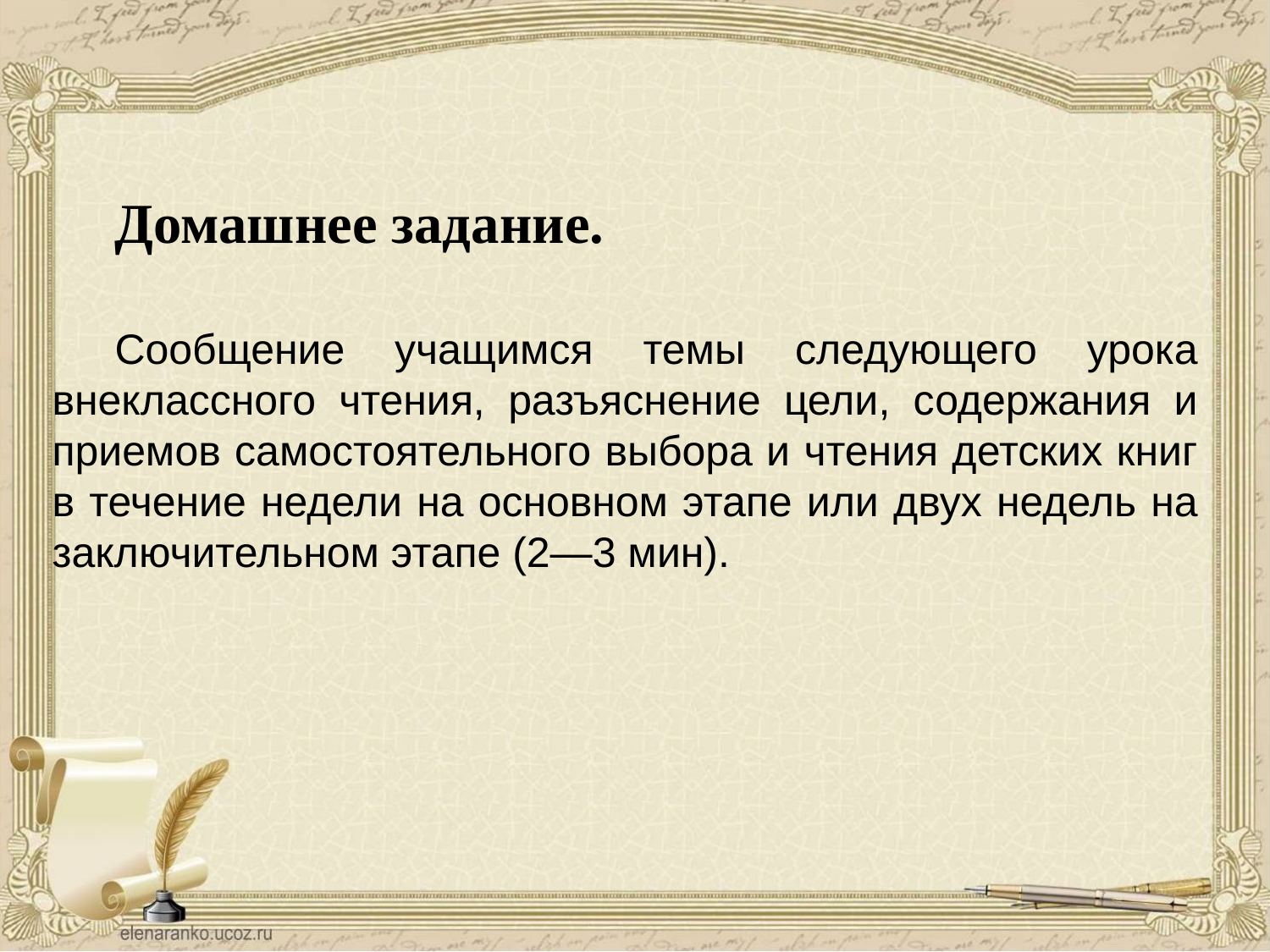

Домашнее задание.

Сообщение учащимся темы следующего урока внеклассного чтения, разъяснение цели, содержания и приемов самостоятельного выбора и чтения детских книг в тече­ние недели на основном этапе или двух недель на заключитель­ном этапе (2—3 мин).